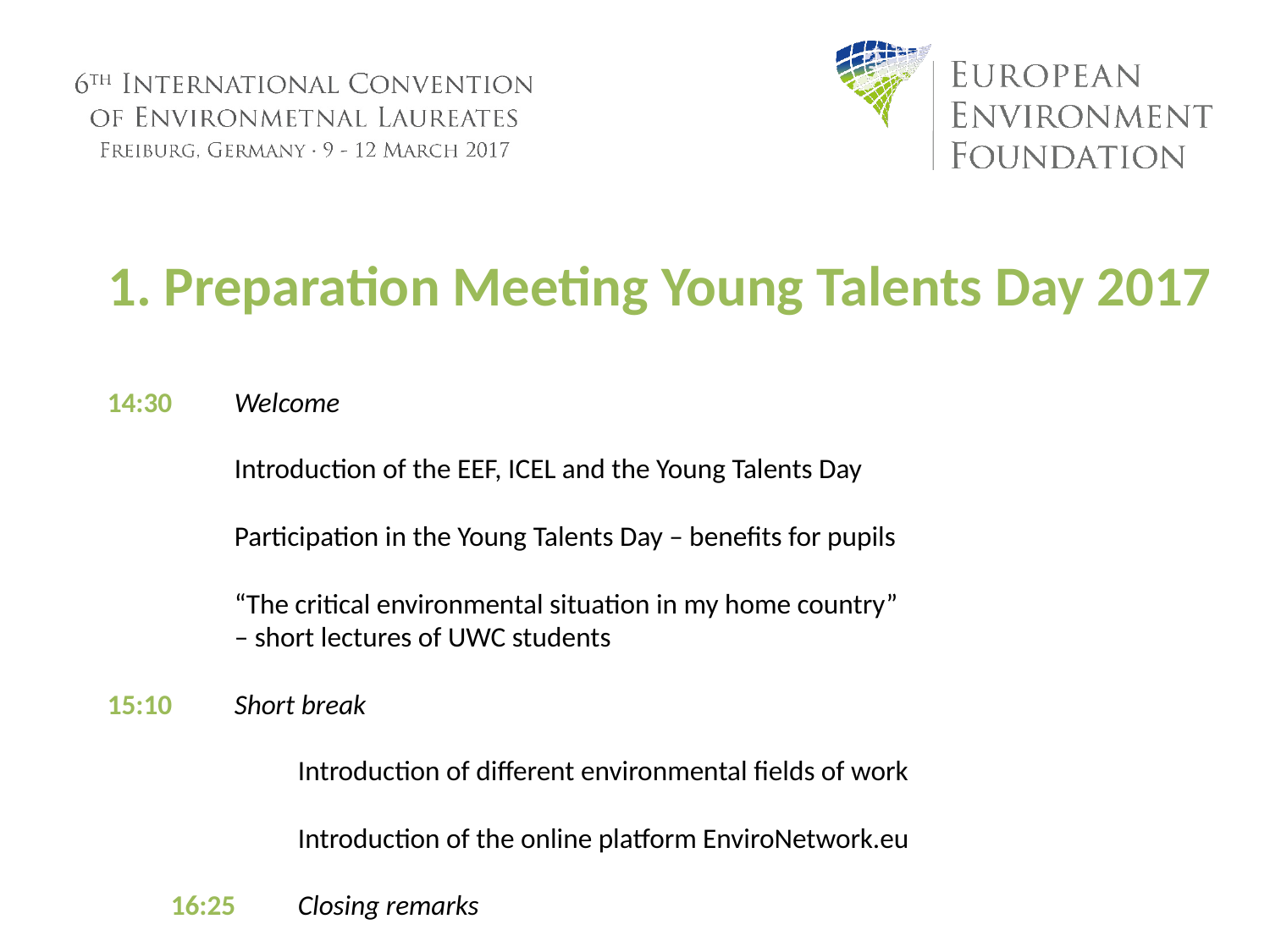

1. Preparation Meeting Young Talents Day 2017
14:30	Welcome
	Introduction of the EEF, ICEL and the Young Talents Day

 	Participation in the Young Talents Day – benefits for pupils

	“The critical environmental situation in my home country”
	– short lectures of UWC students

15:10 	Short break
	Introduction of different environmental fields of work
                 	Introduction of the online platform EnviroNetwork.eu

16:25 	Closing remarks